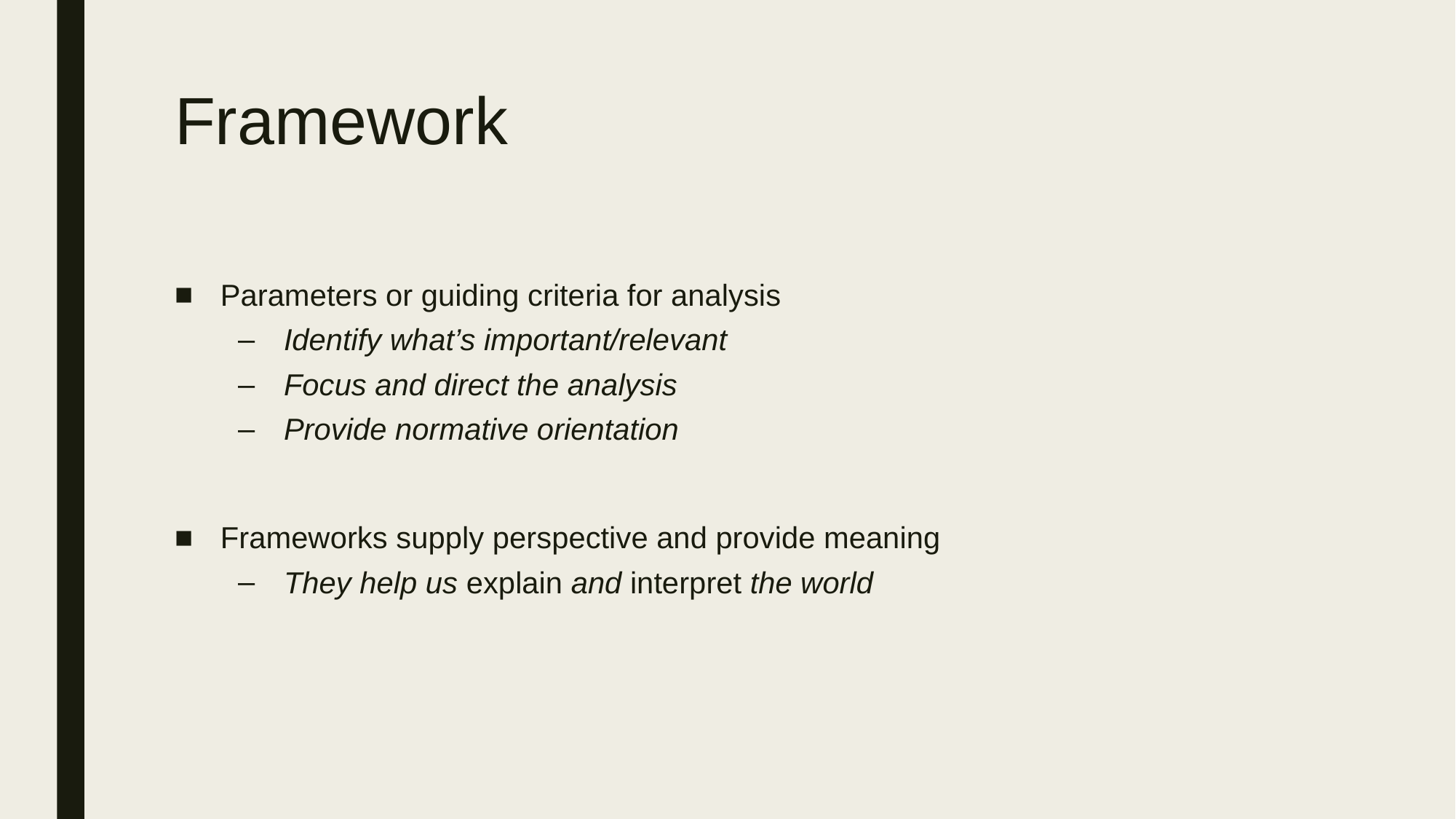

# Framework
Parameters or guiding criteria for analysis
Identify what’s important/relevant
Focus and direct the analysis
Provide normative orientation

Frameworks supply perspective and provide meaning
They help us explain and interpret the world